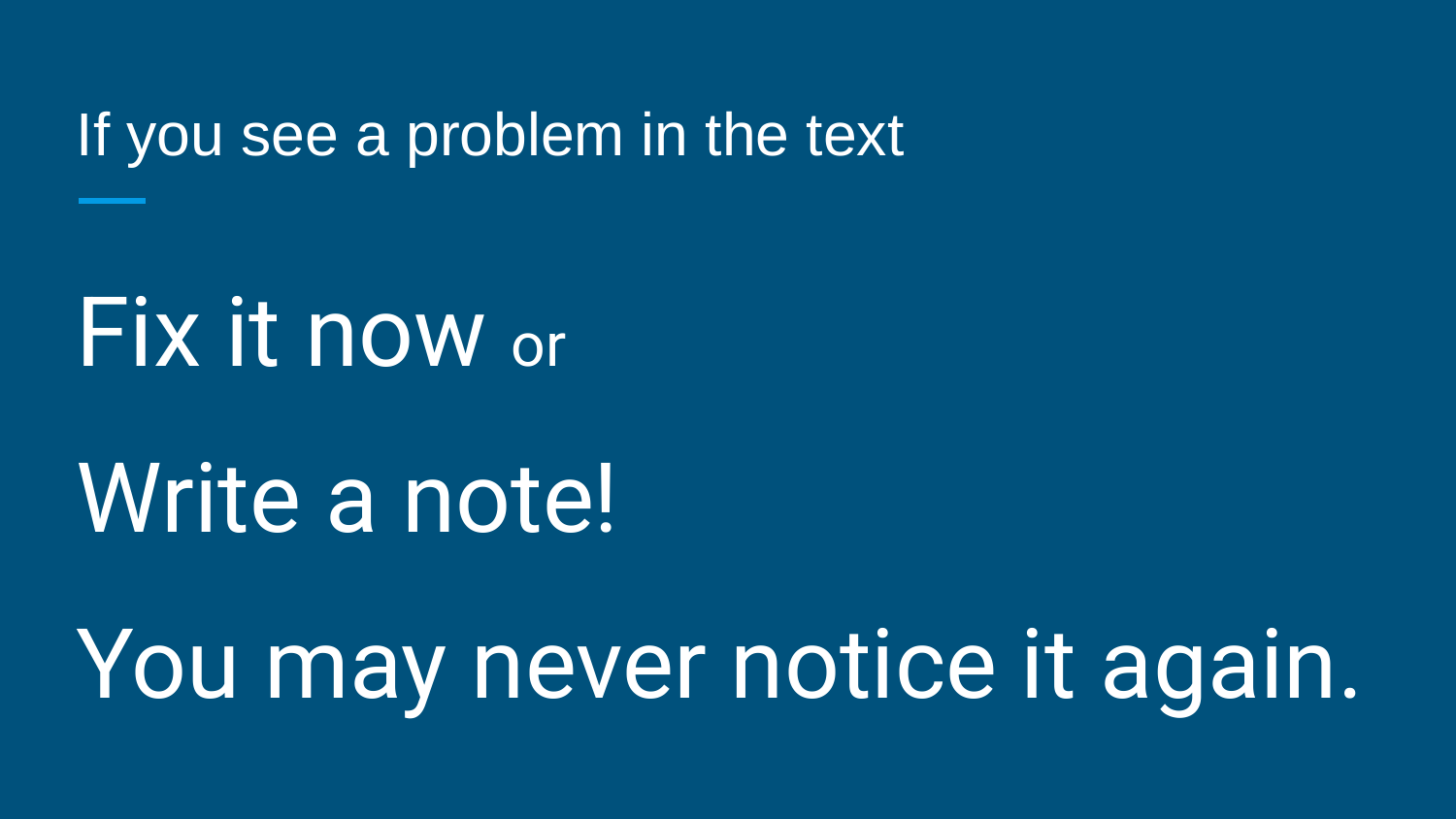

# If you see a problem in the text
Fix it now or
Write a note!
You may never notice it again.